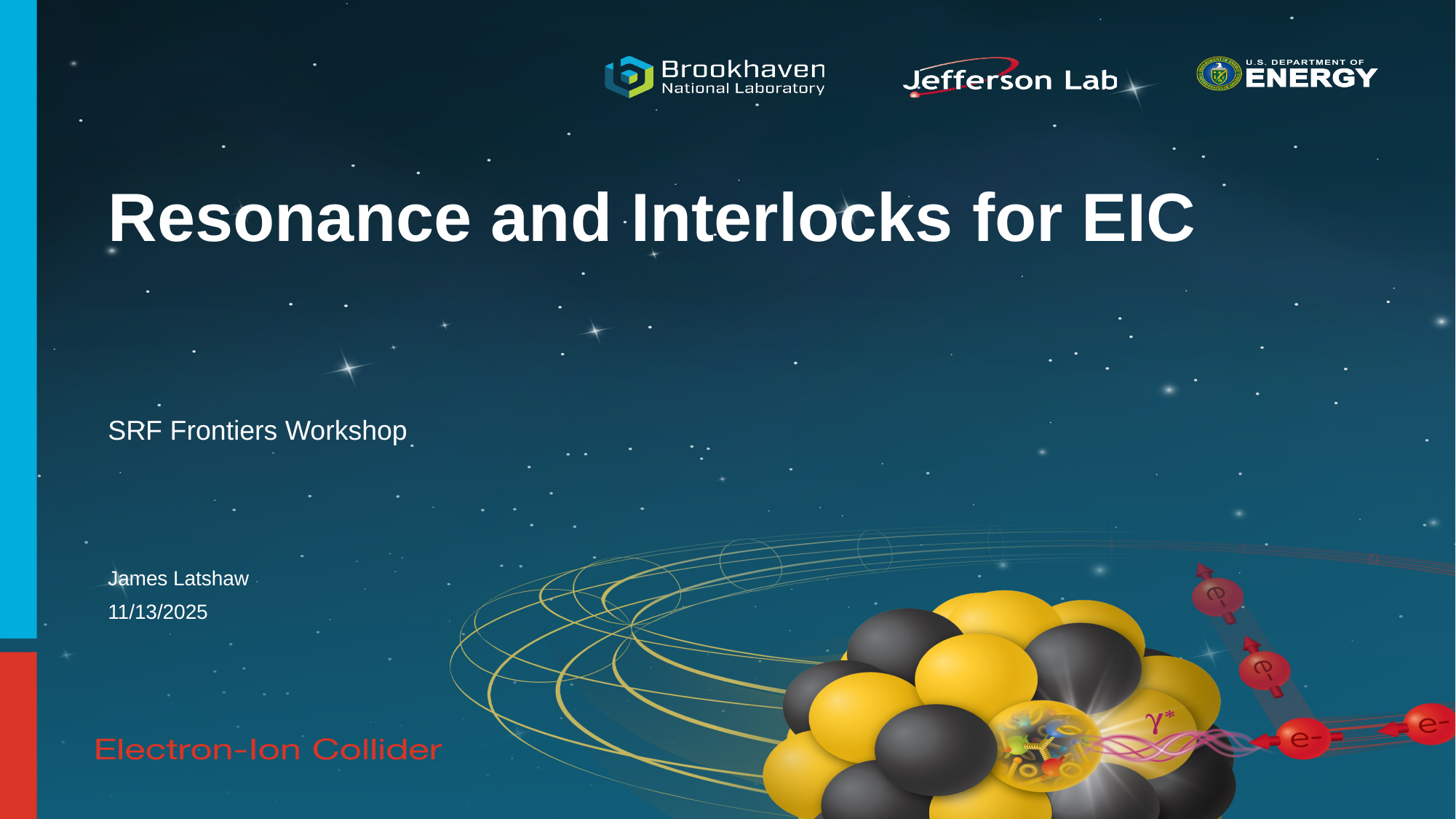

# Resonance and Interlocks for EIC
SRF Frontiers Workshop
James Latshaw
11/13/2025